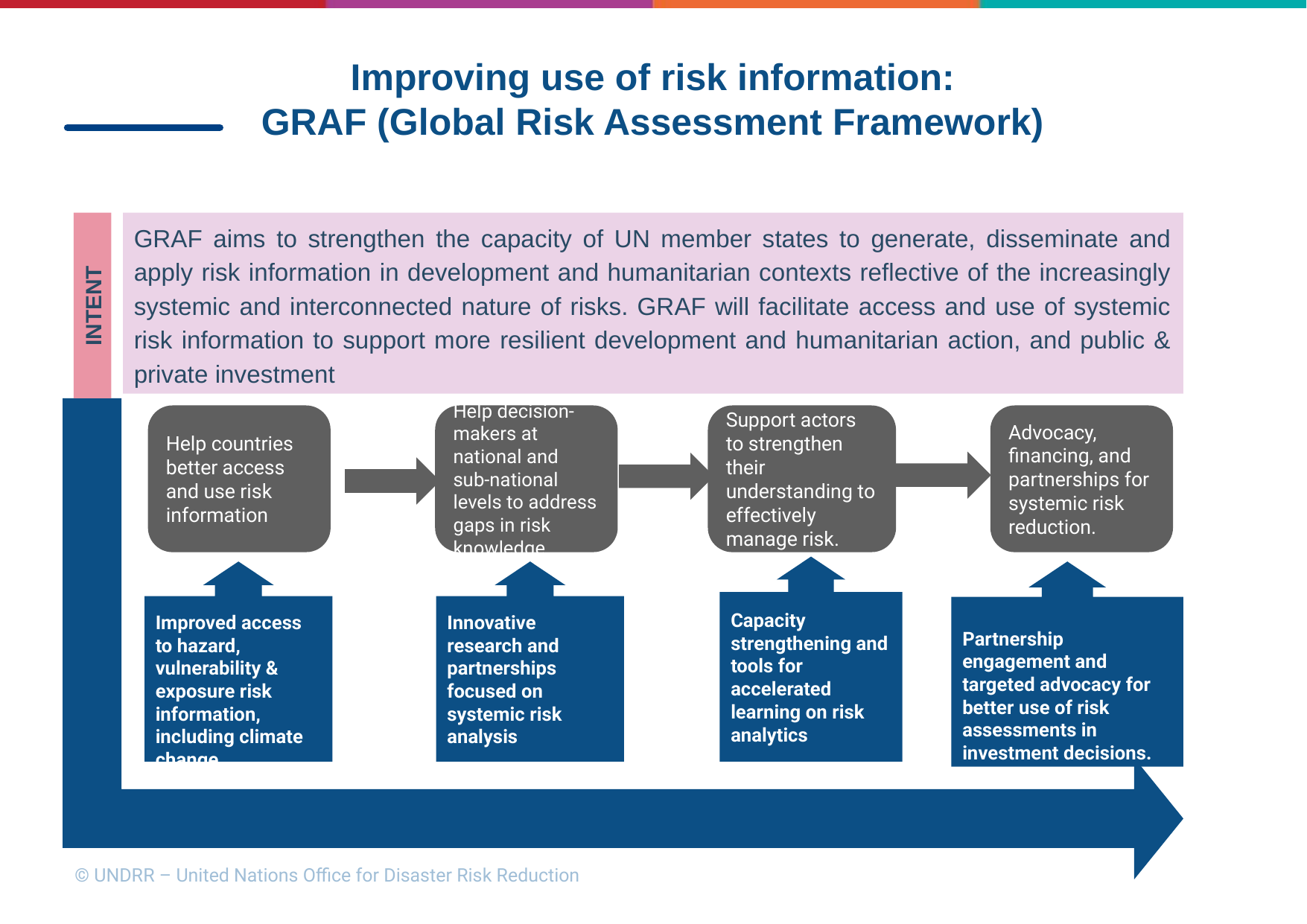

# Improving use of risk information: GRAF (Global Risk Assessment Framework)

GRAF aims to strengthen the capacity of UN member states to generate, disseminate and apply risk information in development and humanitarian contexts reflective of the increasingly systemic and interconnected nature of risks. GRAF will facilitate access and use of systemic risk information to support more resilient development and humanitarian action, and public & private investment
INTENT
Help decision-makers at national and sub-national levels to address gaps in risk knowledge
Support actors to strengthen their understanding to effectively manage risk.
Advocacy, financing, and partnerships for systemic risk reduction.
Help countries better access and use risk information

Capacity strengthening and tools for accelerated learning on risk analytics

Improved access to hazard, vulnerability & exposure risk information, including climate change
Innovative research and partnerships focused on systemic risk analysis

Partnership engagement and targeted advocacy for better use of risk assessments in investment decisions.